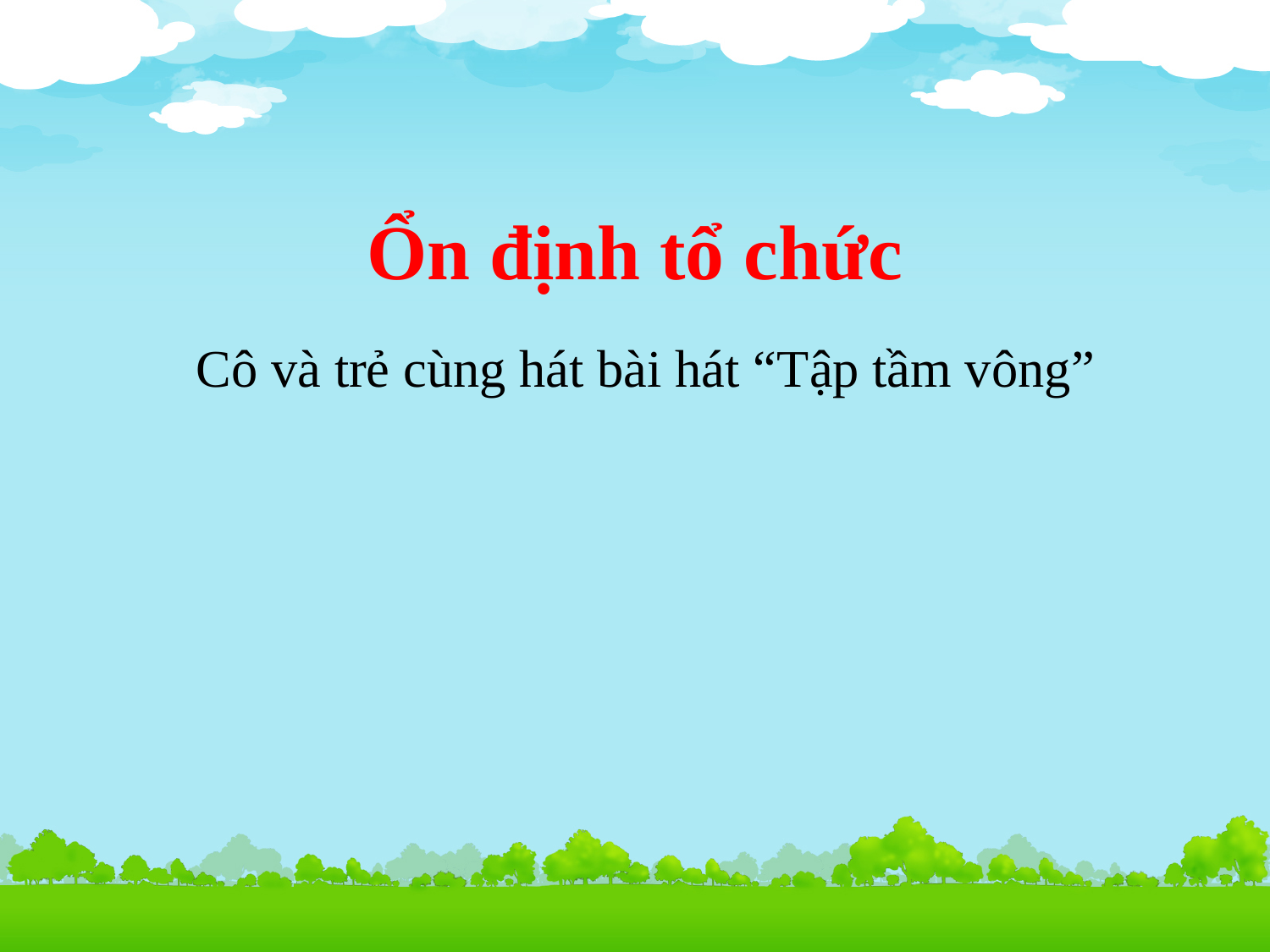

# Ổn định tổ chức
Cô và trẻ cùng hát bài hát “Tập tầm vông”